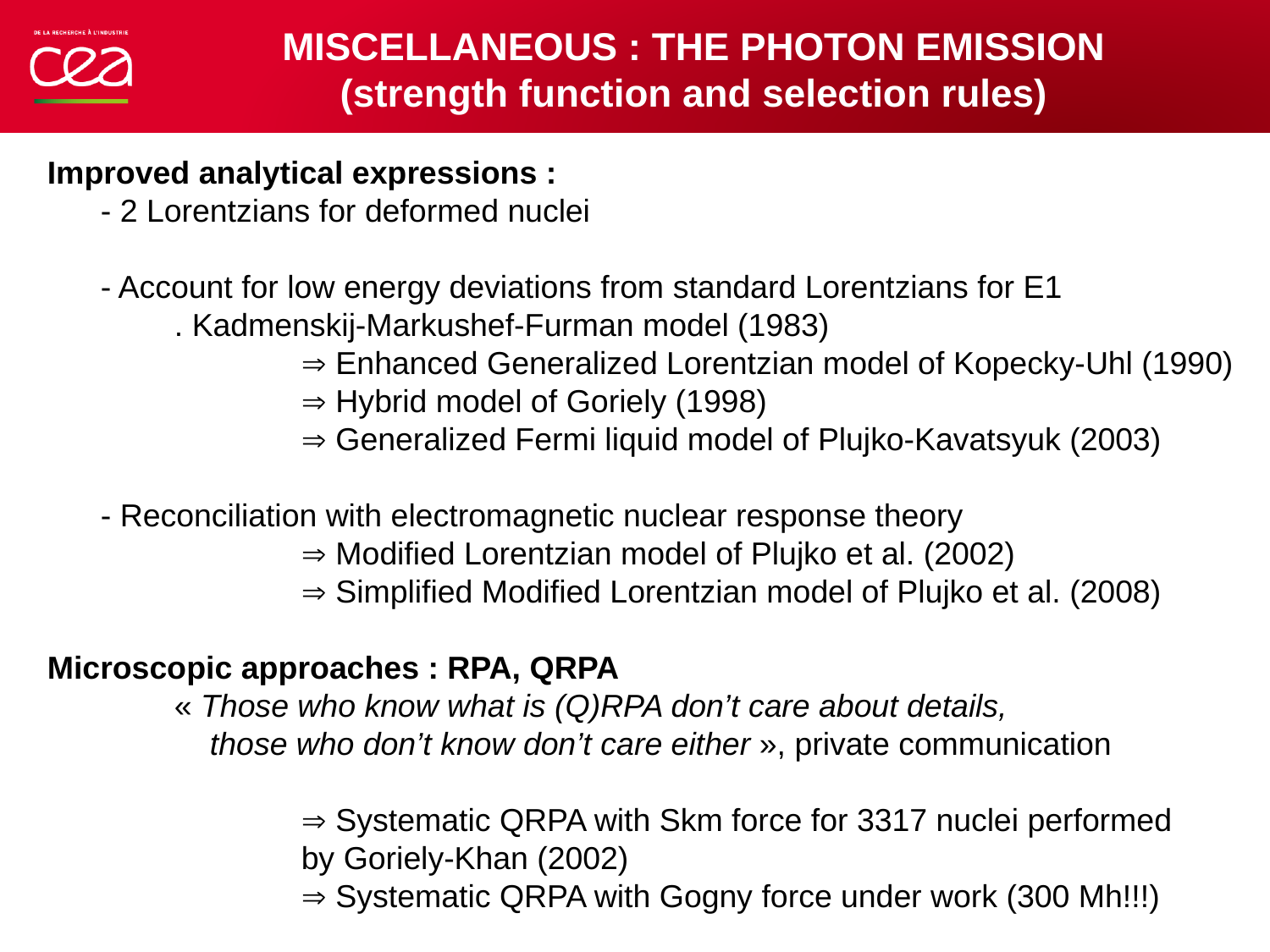

MISCELLANEOUS : THE PHOTON EMISSION
(strength function and selection rules)
Improved analytical expressions :
      - 2 Lorentzians for deformed nuclei

      - Account for low energy deviations from standard Lorentzians for E1
	. Kadmenskij-Markushef-Furman model (1983)
		⇒ Enhanced Generalized Lorentzian model of Kopecky-Uhl (1990)
		⇒ Hybrid model of Goriely (1998)
		⇒ Generalized Fermi liquid model of Plujko-Kavatsyuk (2003)

      - Reconciliation with electromagnetic nuclear response theory
		⇒ Modified Lorentzian model of Plujko et al. (2002)
		⇒ Simplified Modified Lorentzian model of Plujko et al. (2008)

Microscopic approaches : RPA, QRPA
	« Those who know what is (Q)RPA don’t care about details,
	    those who don’t know don’t care either », private communication

		⇒ Systematic QRPA with Skm force for 3317 nuclei performed
		by Goriely-Khan (2002)
		⇒ Systematic QRPA with Gogny force under work (300 Mh!!!)